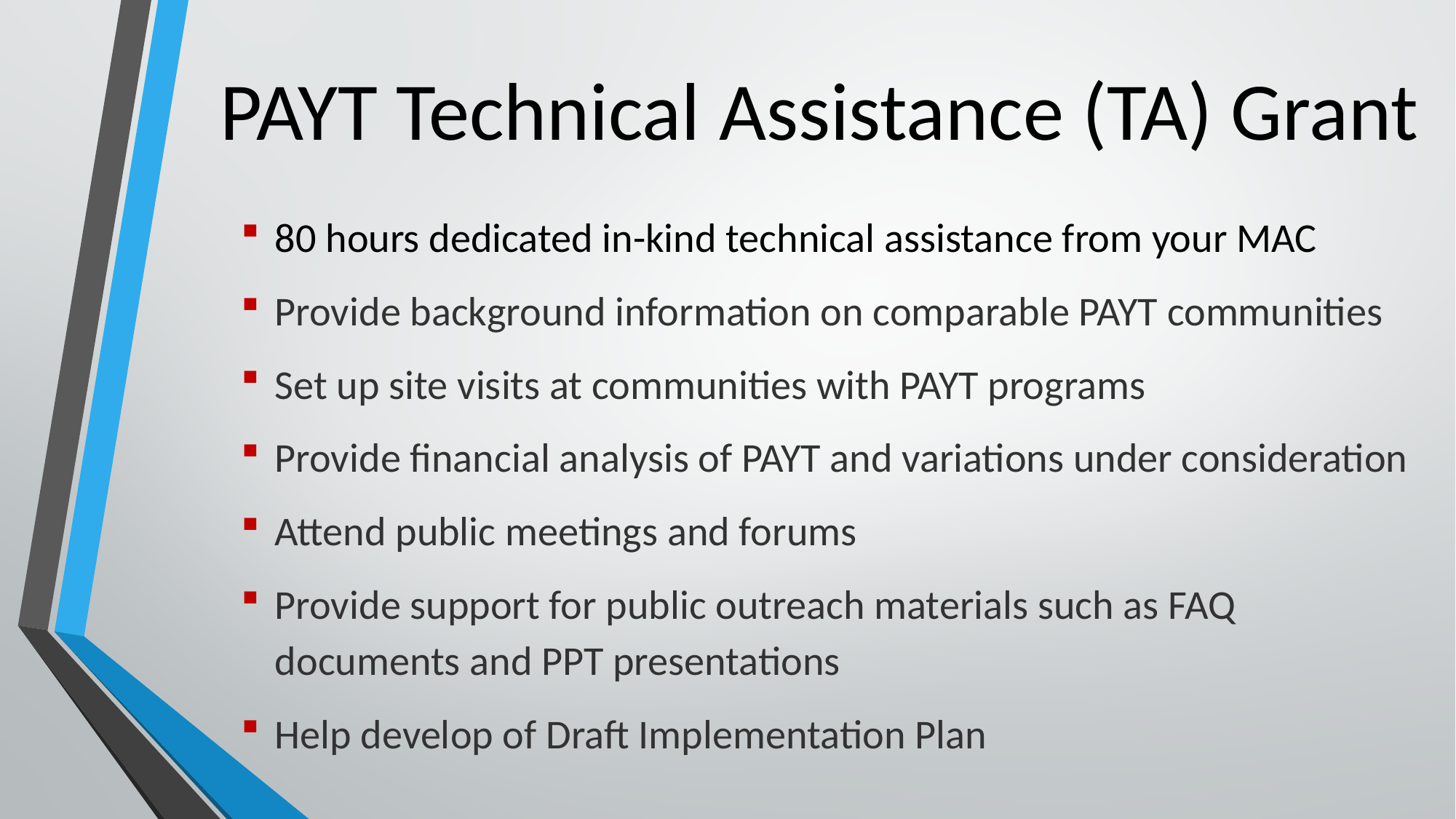

# PAYT Technical Assistance (TA) Grant
80 hours dedicated in-kind technical assistance from your MAC
Provide background information on comparable PAYT communities
Set up site visits at communities with PAYT programs
Provide financial analysis of PAYT and variations under consideration
Attend public meetings and forums
Provide support for public outreach materials such as FAQ documents and PPT presentations
Help develop of Draft Implementation Plan